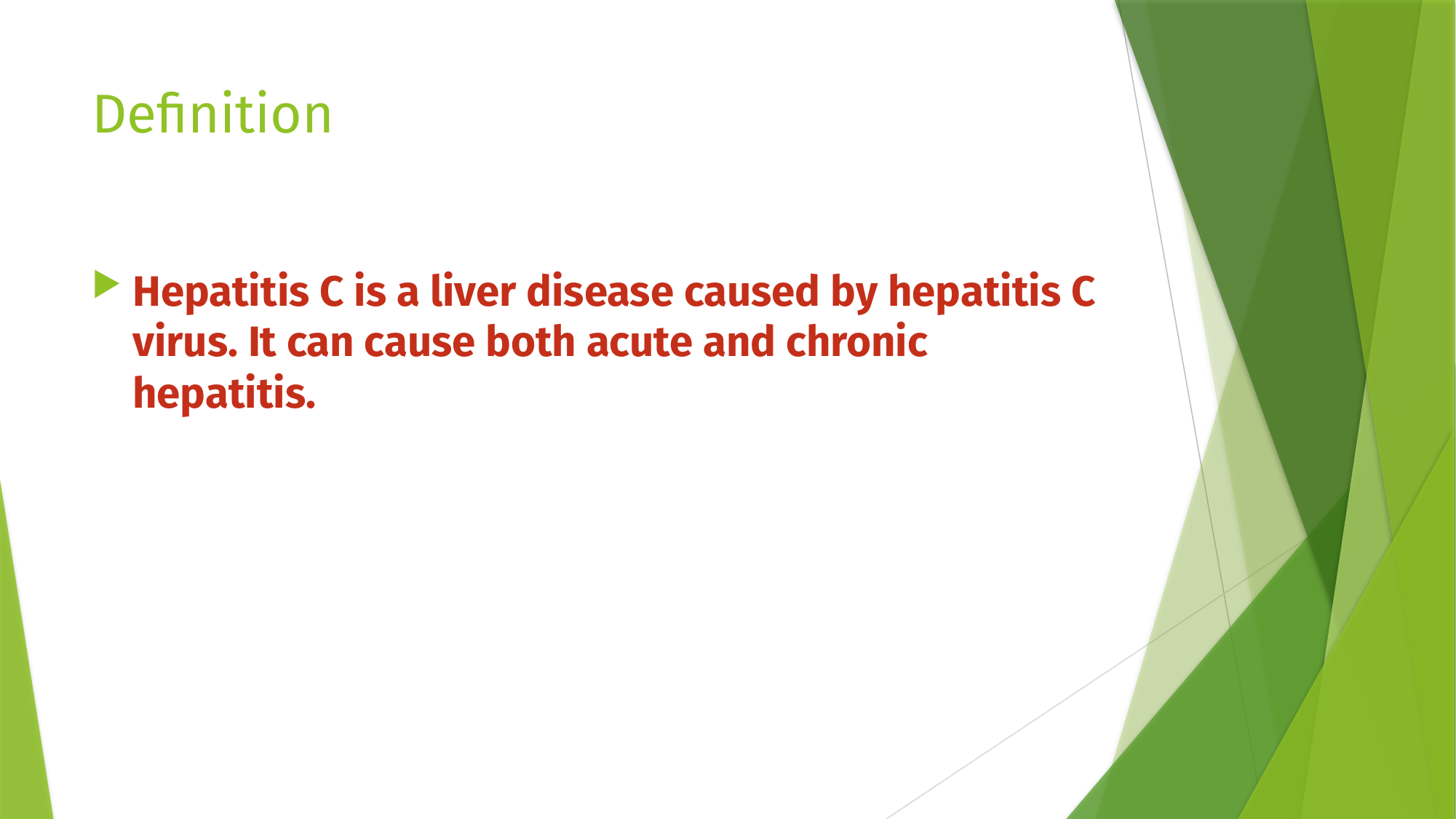

# Definition
Hepatitis C is a liver disease caused by hepatitis C virus. It can cause both acute and chronic hepatitis.